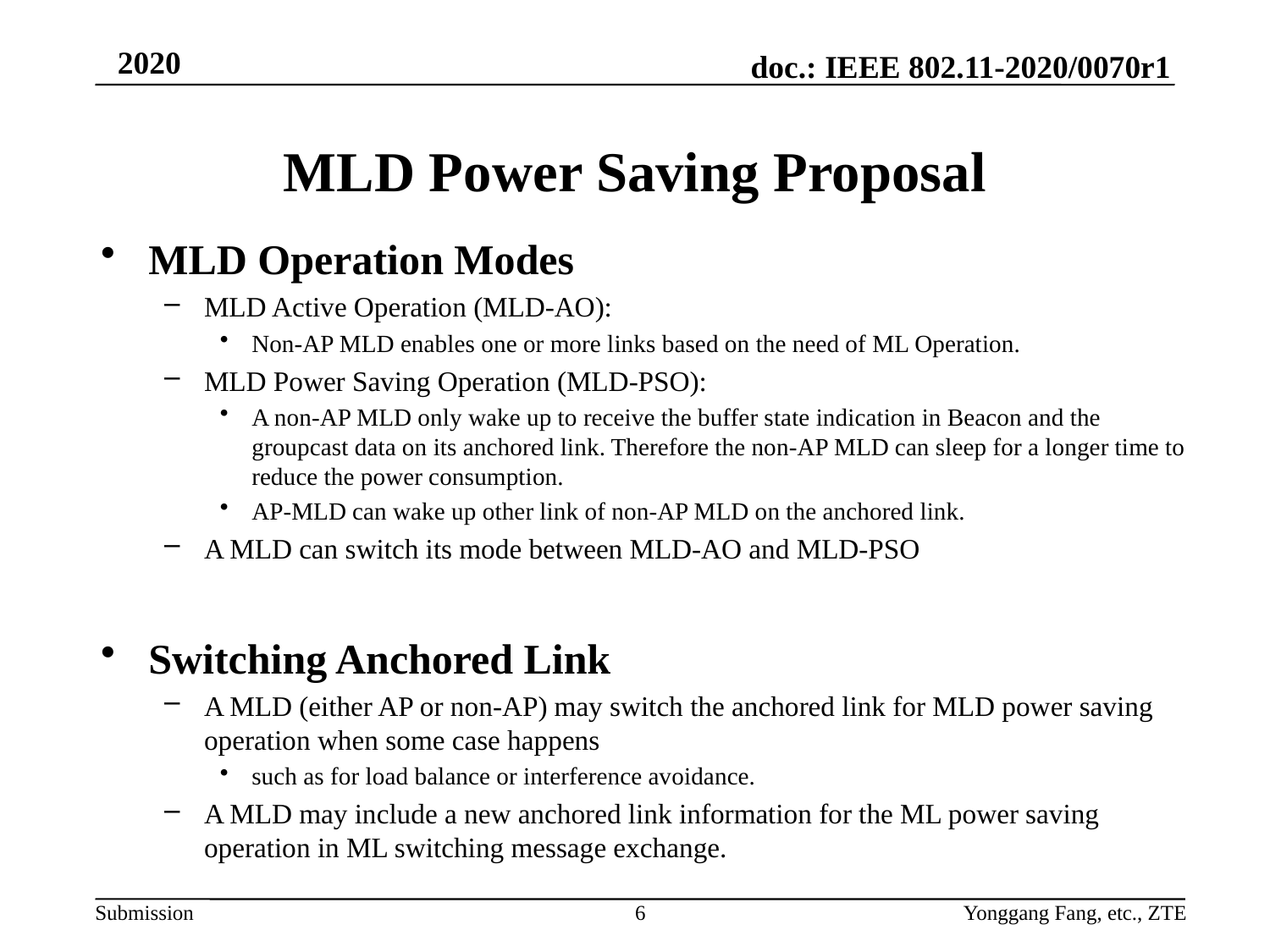

# MLD Power Saving Proposal
MLD Operation Modes
MLD Active Operation (MLD-AO):
Non-AP MLD enables one or more links based on the need of ML Operation.
MLD Power Saving Operation (MLD-PSO):
A non-AP MLD only wake up to receive the buffer state indication in Beacon and the groupcast data on its anchored link. Therefore the non-AP MLD can sleep for a longer time to reduce the power consumption.
AP-MLD can wake up other link of non-AP MLD on the anchored link.
A MLD can switch its mode between MLD-AO and MLD-PSO

Switching Anchored Link
A MLD (either AP or non-AP) may switch the anchored link for MLD power saving operation when some case happens
such as for load balance or interference avoidance.
A MLD may include a new anchored link information for the ML power saving operation in ML switching message exchange.

6
Yonggang Fang, etc., ZTE